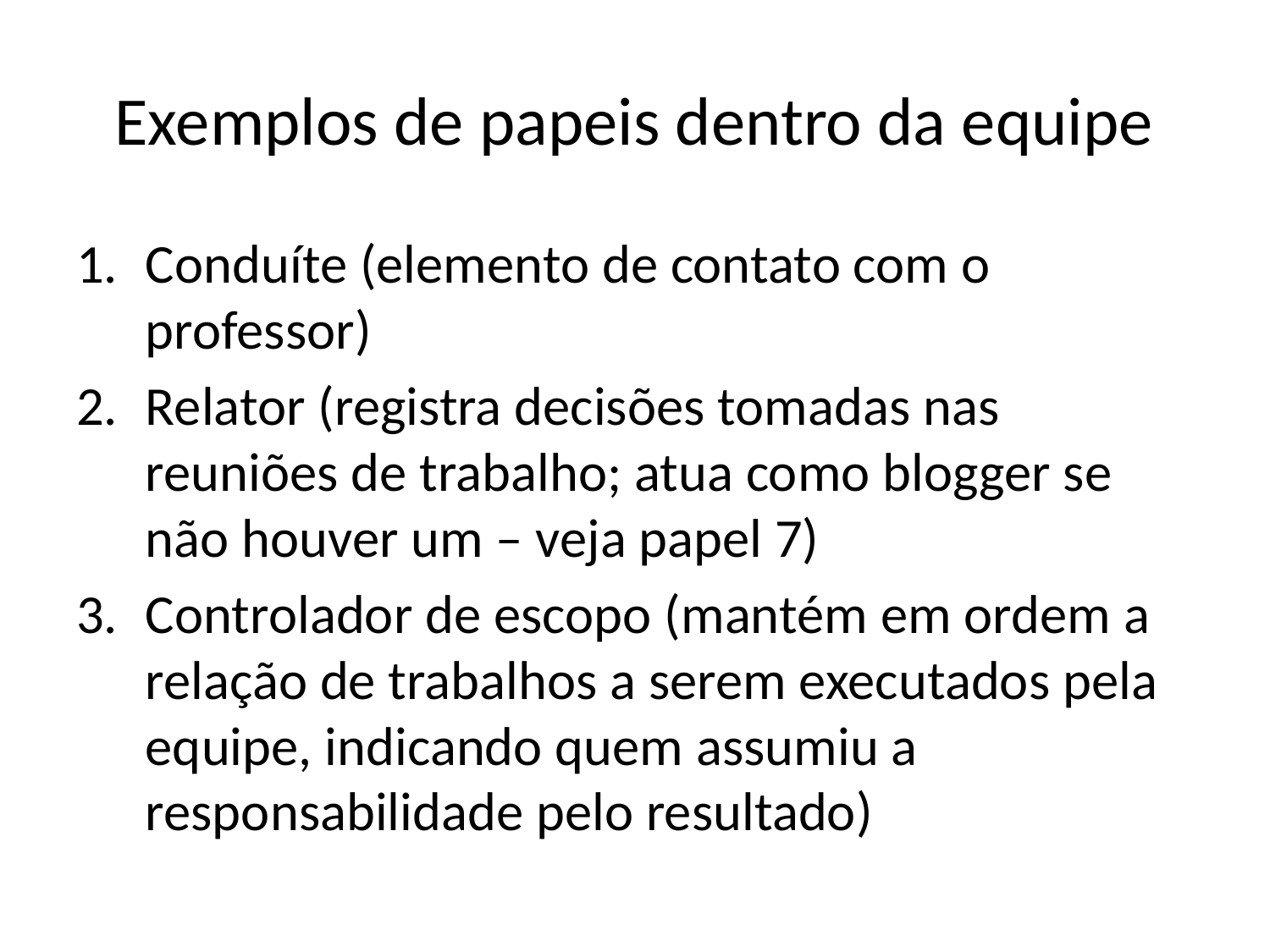

# Exemplos de papeis dentro da equipe
Conduíte (elemento de contato com o professor)
Relator (registra decisões tomadas nas reuniões de trabalho; atua como blogger se não houver um – veja papel 7)
Controlador de escopo (mantém em ordem a relação de trabalhos a serem executados pela equipe, indicando quem assumiu a responsabilidade pelo resultado)